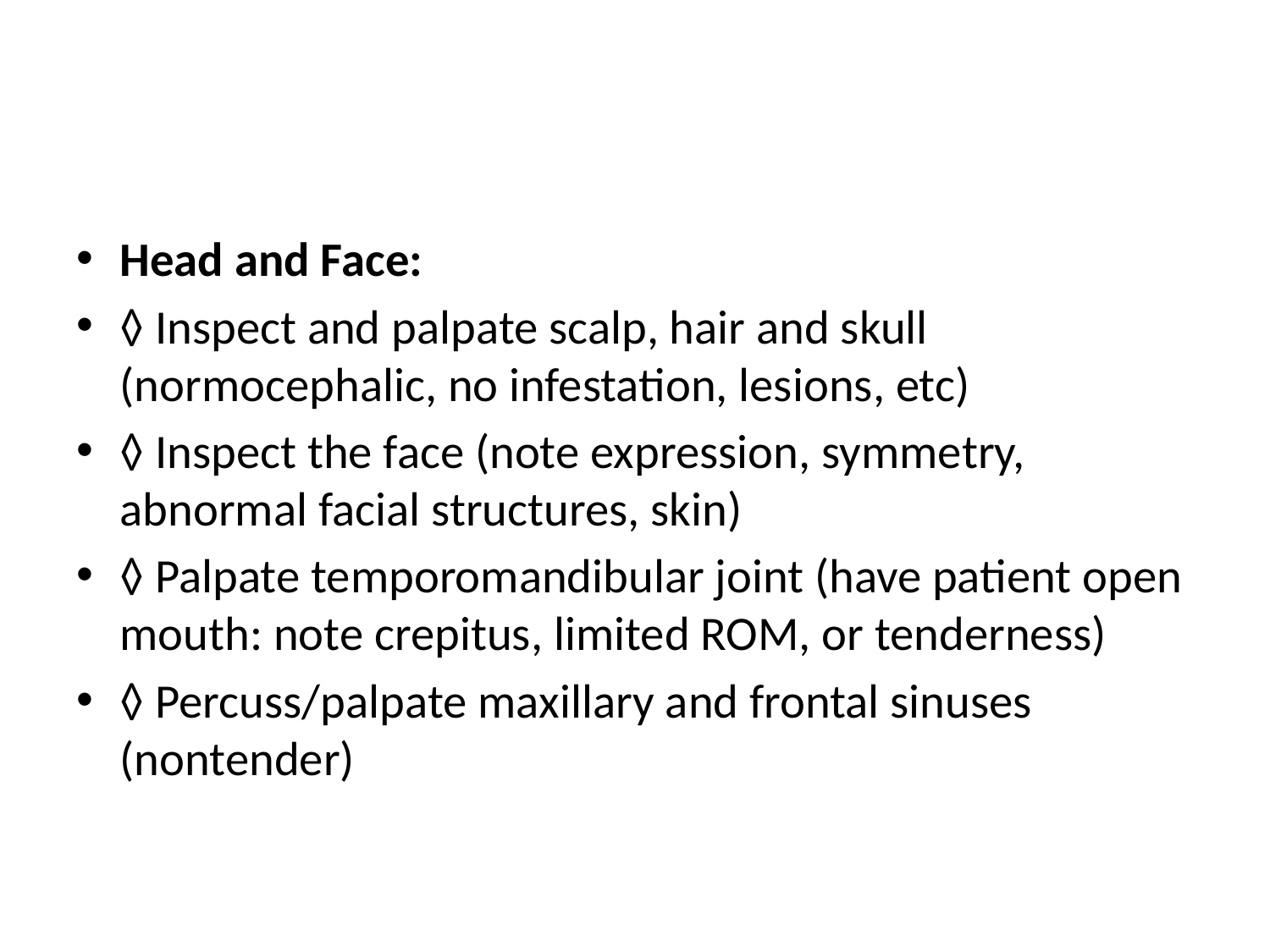

#
Head and Face:
◊ Inspect and palpate scalp, hair and skull (normocephalic, no infestation, lesions, etc)
◊ Inspect the face (note expression, symmetry, abnormal facial structures, skin)
◊ Palpate temporomandibular joint (have patient open mouth: note crepitus, limited ROM, or tenderness)
◊ Percuss/palpate maxillary and frontal sinuses (nontender)